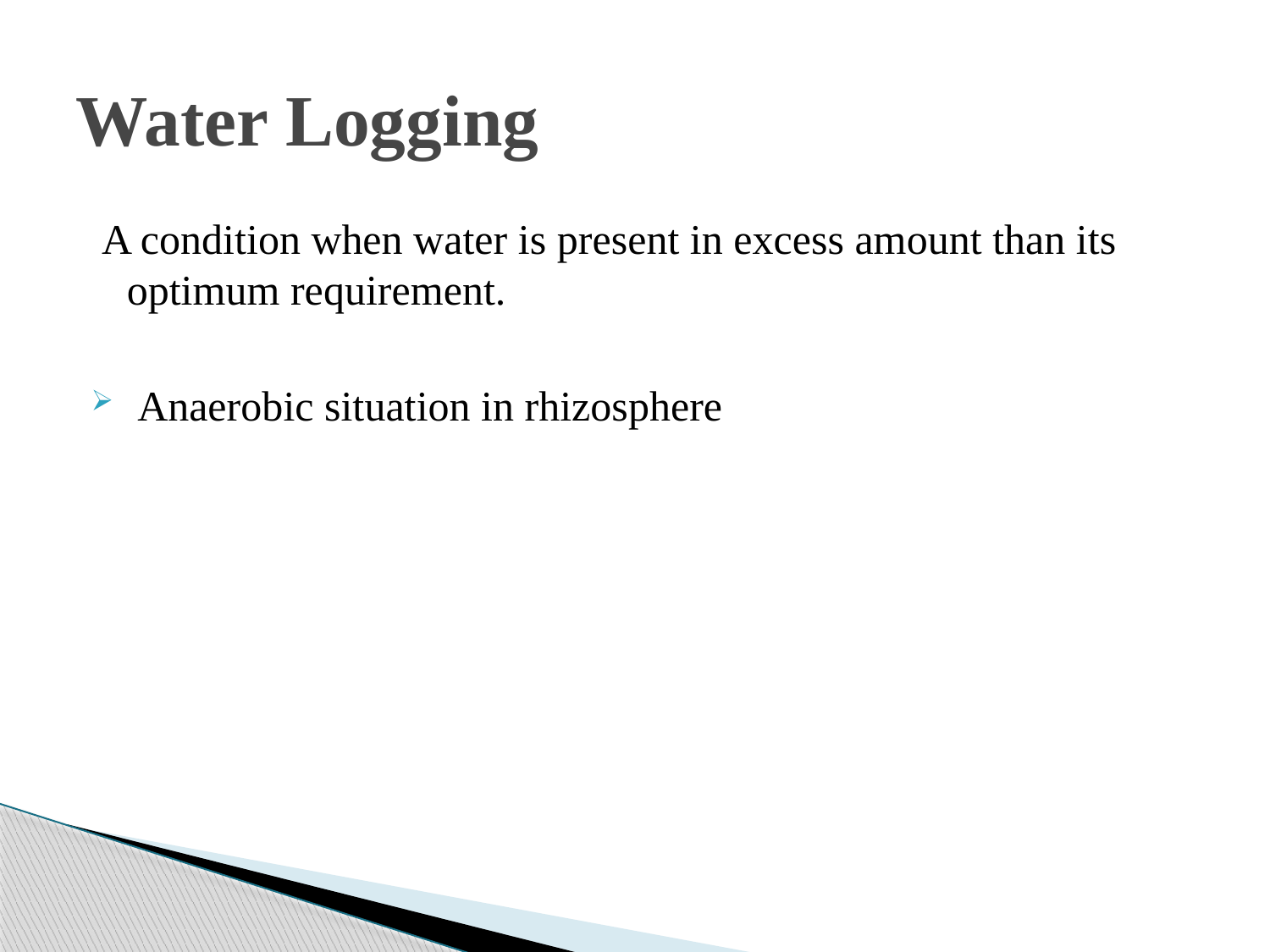

# Water Logging
 A condition when water is present in excess amount than its optimum requirement.

 Anaerobic situation in rhizosphere